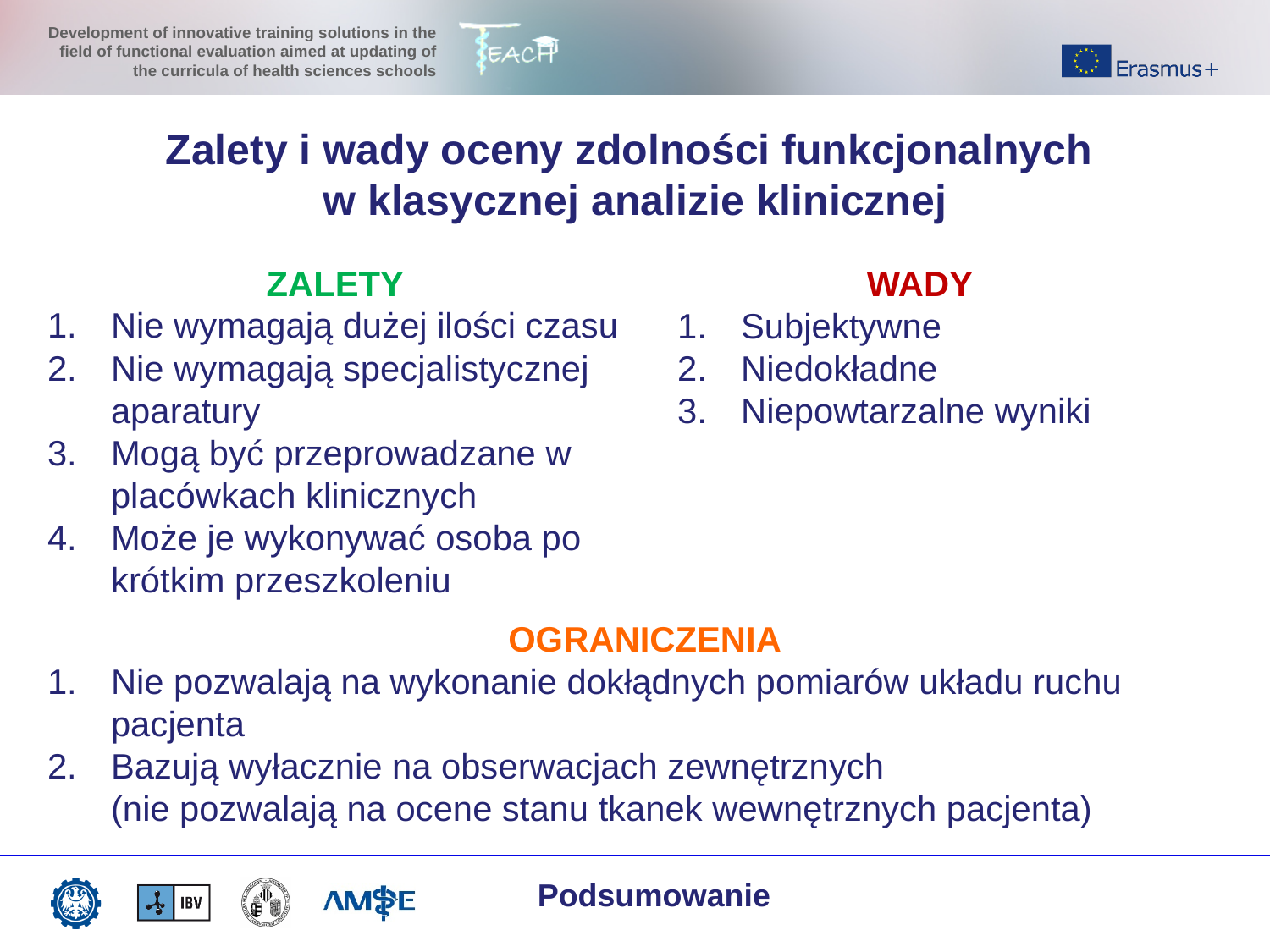

Zalety i wady oceny zdolności funkcjonalnych
w klasycznej analizie klinicznej
ZALETY
Nie wymagają dużej ilości czasu
Nie wymagają specjalistycznej aparatury
Mogą być przeprowadzane w placówkach klinicznych
Może je wykonywać osoba po krótkim przeszkoleniu
WADY
Subjektywne
Niedokładne
Niepowtarzalne wyniki

OGRANICZENIA
Nie pozwalają na wykonanie dokłądnych pomiarów układu ruchu pacjenta
Bazują wyłacznie na obserwacjach zewnętrznych
(nie pozwalają na ocene stanu tkanek wewnętrznych pacjenta)
Podsumowanie